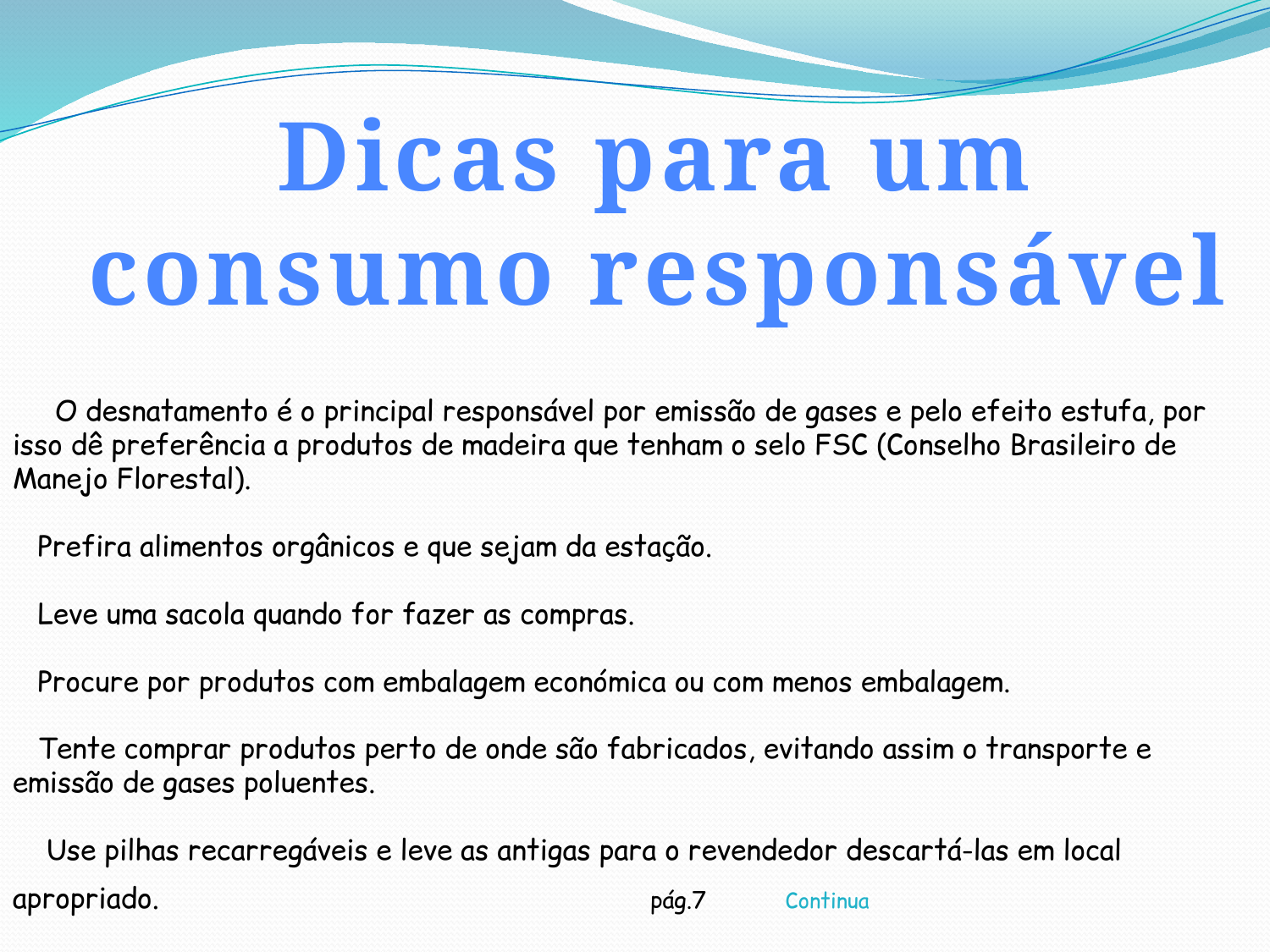

Dicas para um consumo responsável
     O desnatamento é o principal responsável por emissão de gases e pelo efeito estufa, por isso dê preferência a produtos de madeira que tenham o selo FSC (Conselho Brasileiro de Manejo Florestal).
   Prefira alimentos orgânicos e que sejam da estação.
   Leve uma sacola quando for fazer as compras.
   Procure por produtos com embalagem económica ou com menos embalagem.
   Tente comprar produtos perto de onde são fabricados, evitando assim o transporte e emissão de gases poluentes.
    Use pilhas recarregáveis e leve as antigas para o revendedor descartá-las em local apropriado.                                                          pág.7        Continua